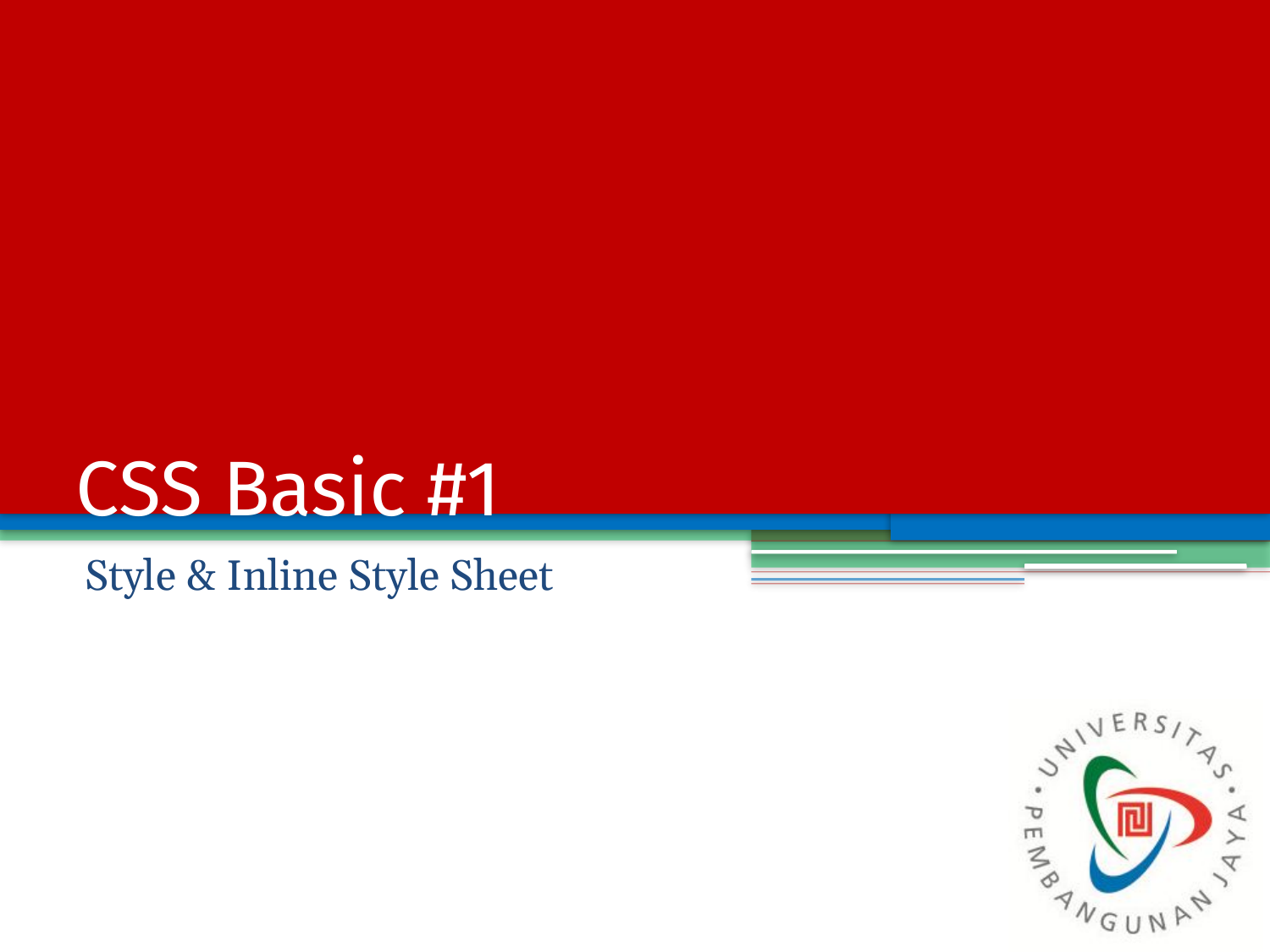

# CSS Basic #1
Style & Inline Style Sheet